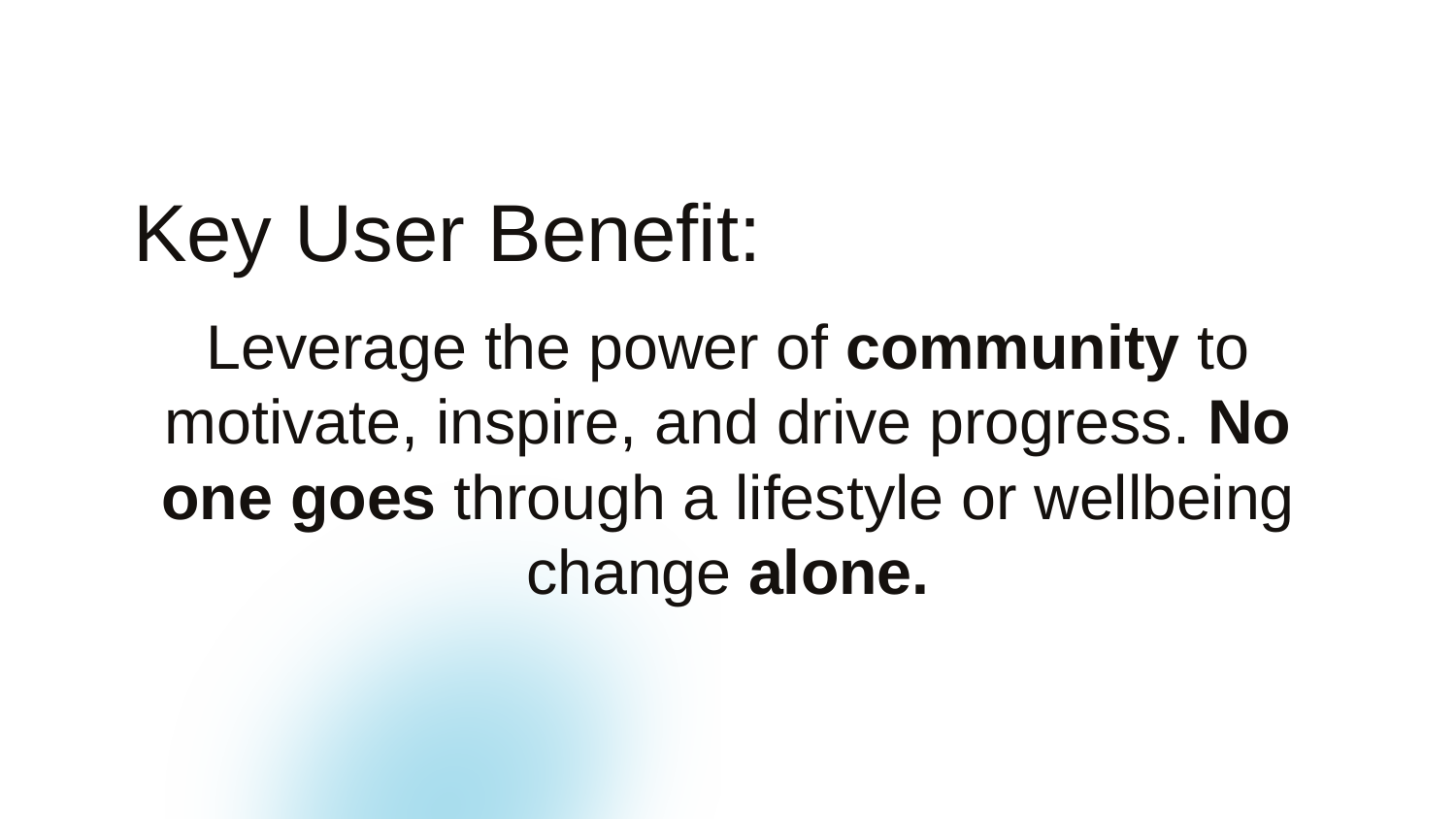

# Key User Benefit:
Leverage the power of community to motivate, inspire, and drive progress. No one goes through a lifestyle or wellbeing change alone.